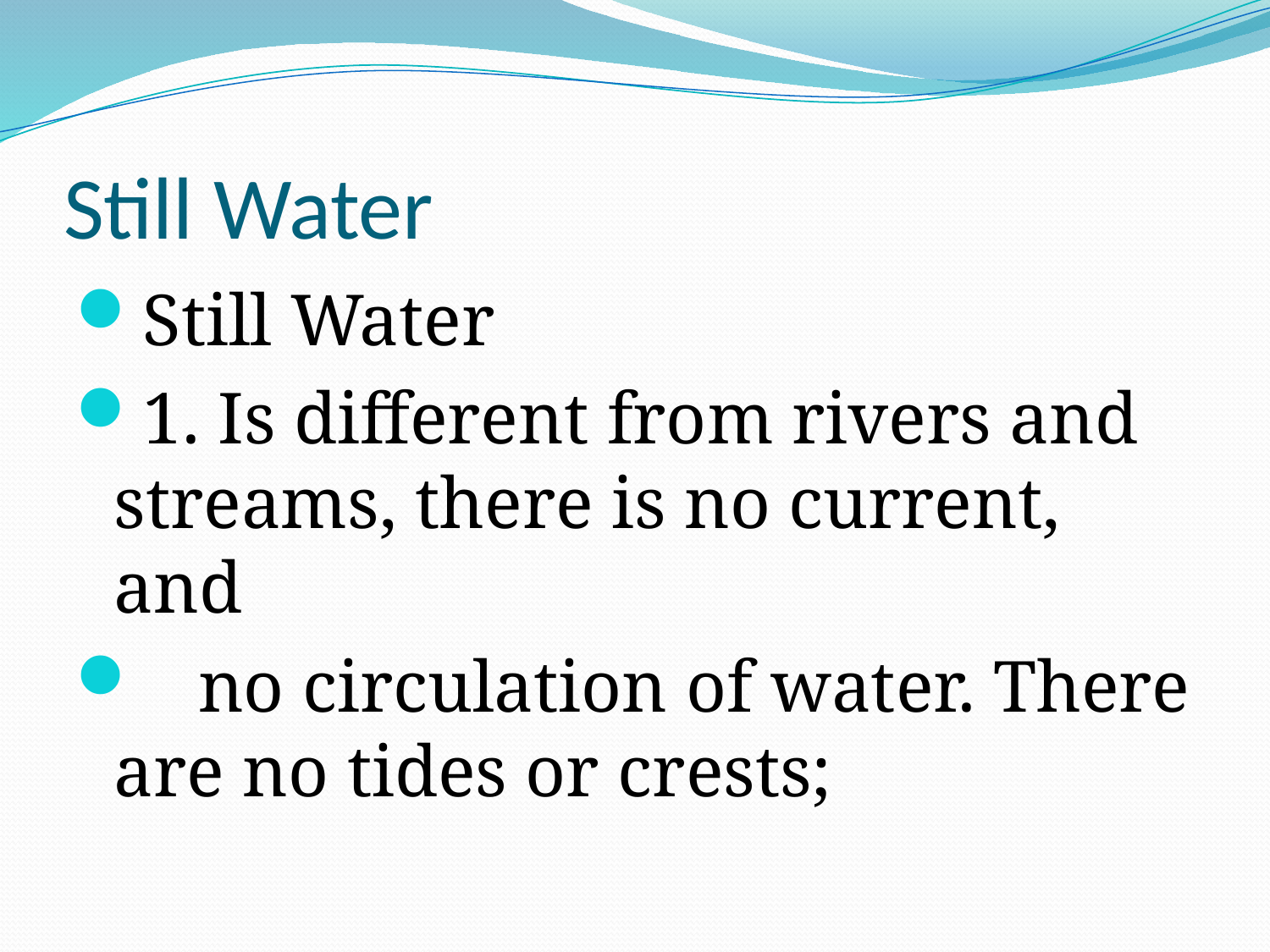

# Still Water
Still Water
1. Is different from rivers and streams, there is no current, and
   no circulation of water. There are no tides or crests;